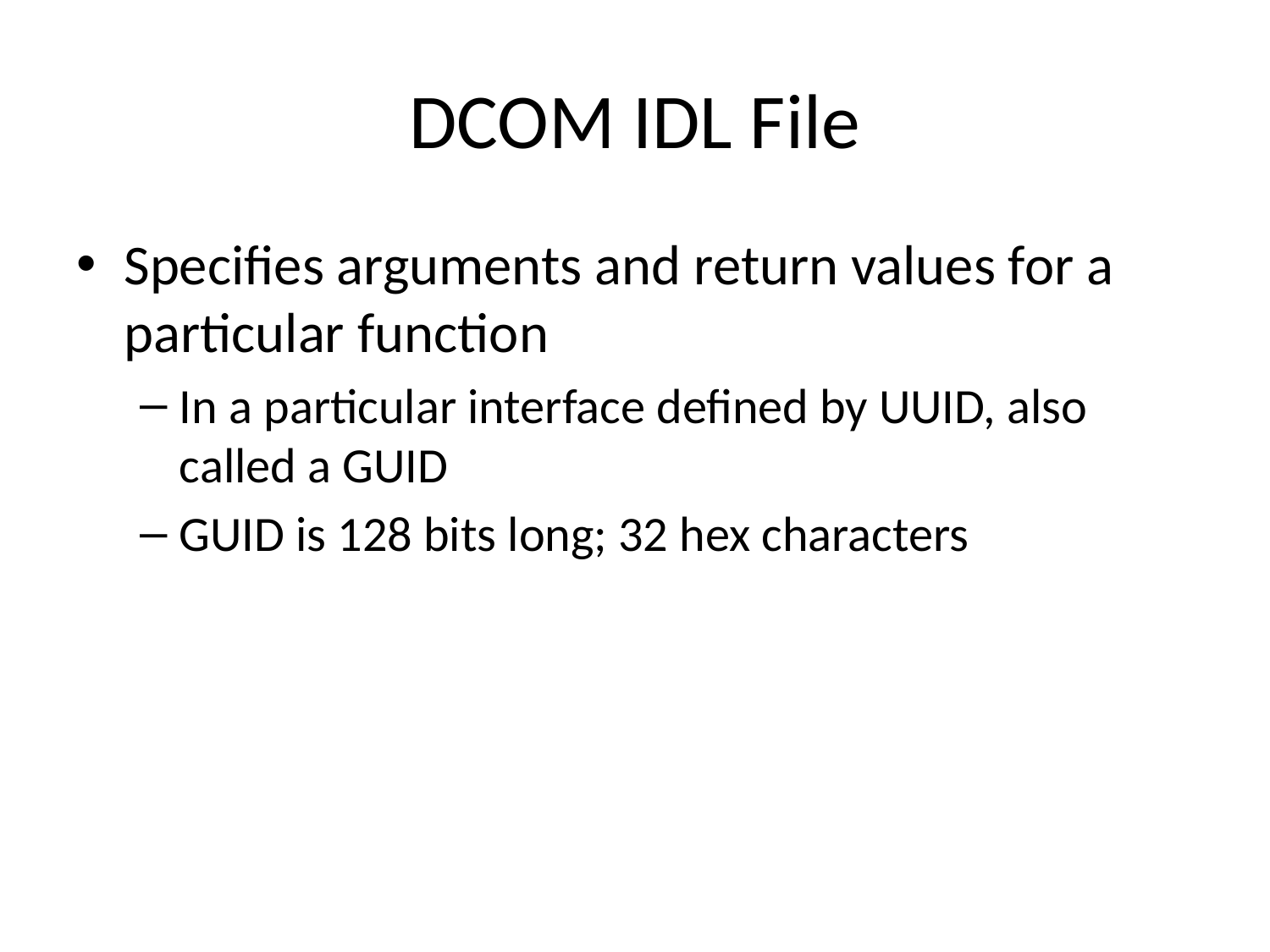

# DCOM IDL File
Specifies arguments and return values for a particular function
In a particular interface defined by UUID, also called a GUID
GUID is 128 bits long; 32 hex characters